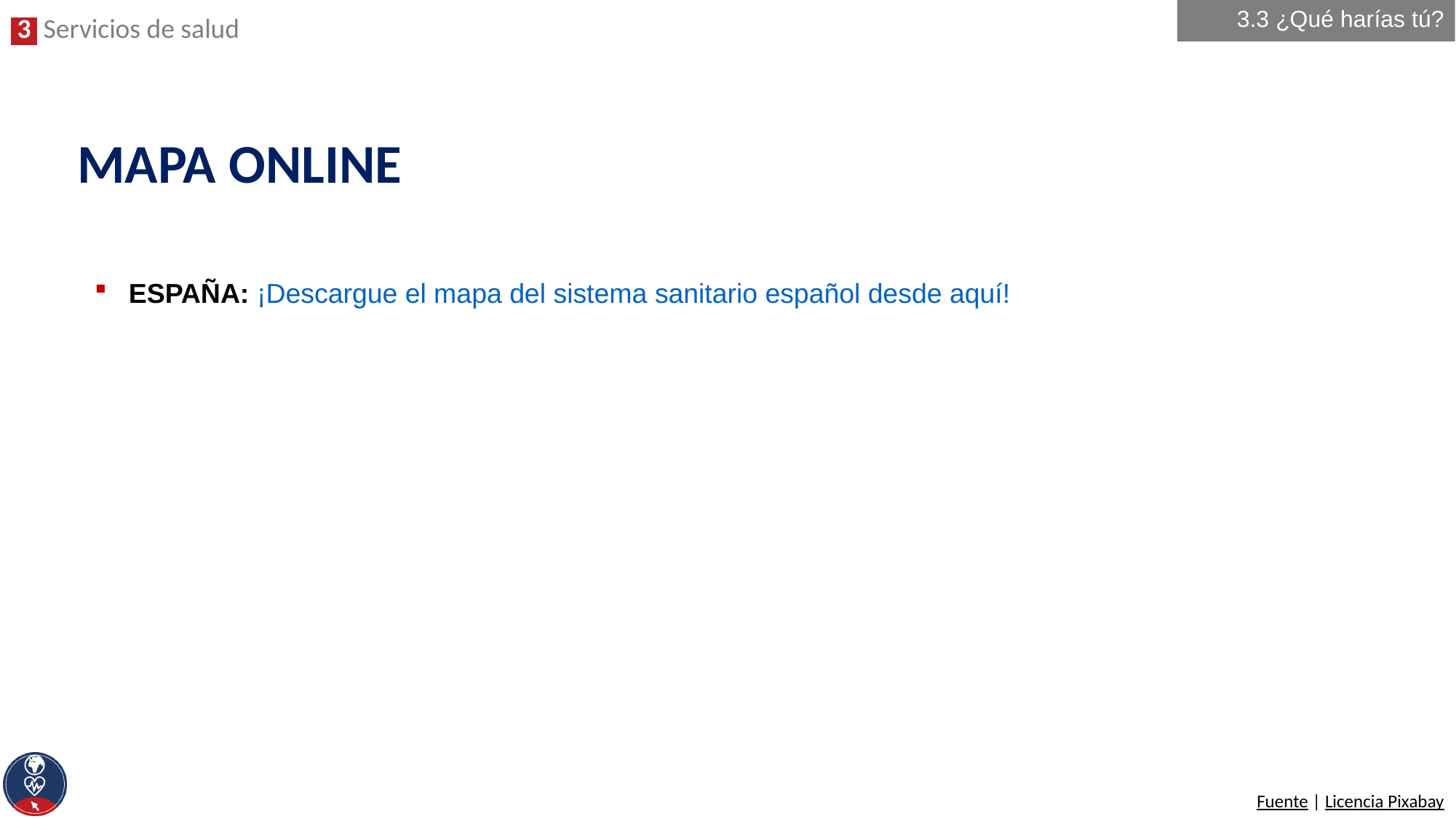

3.3 ¿Qué harías tú?
# MAPA ONLINE
ESPAÑA: ¡Descargue el mapa del sistema sanitario español desde aquí!
Fuente | Licencia Pixabay